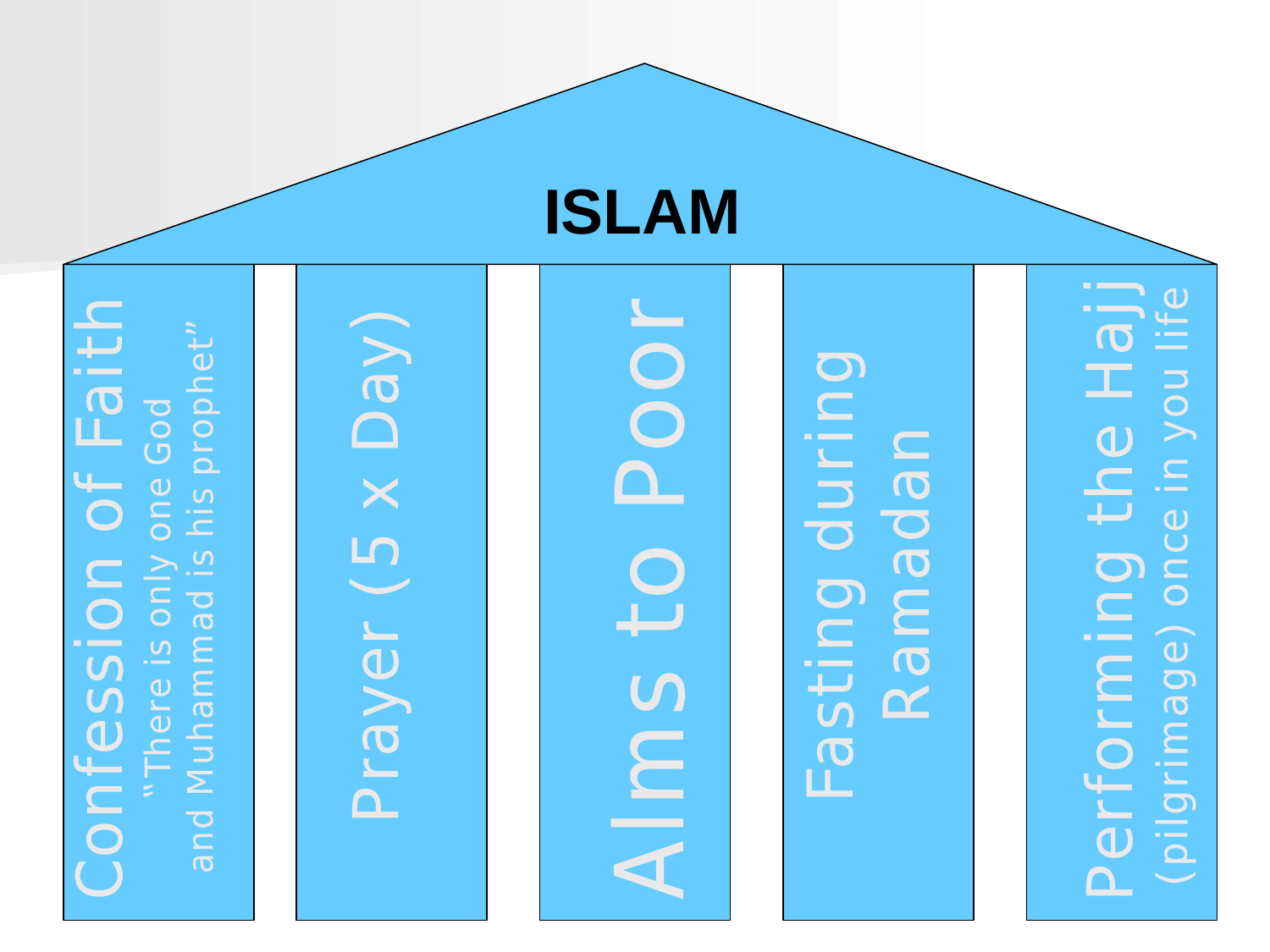

ISLAM

Fasting during
Ramadan
Confession of Faith
“There is only one God
and Muhammad is his prophet”
Performing the Hajj
(pilgrimage) once in you life
Prayer (5 x Day)
Alms to Poor